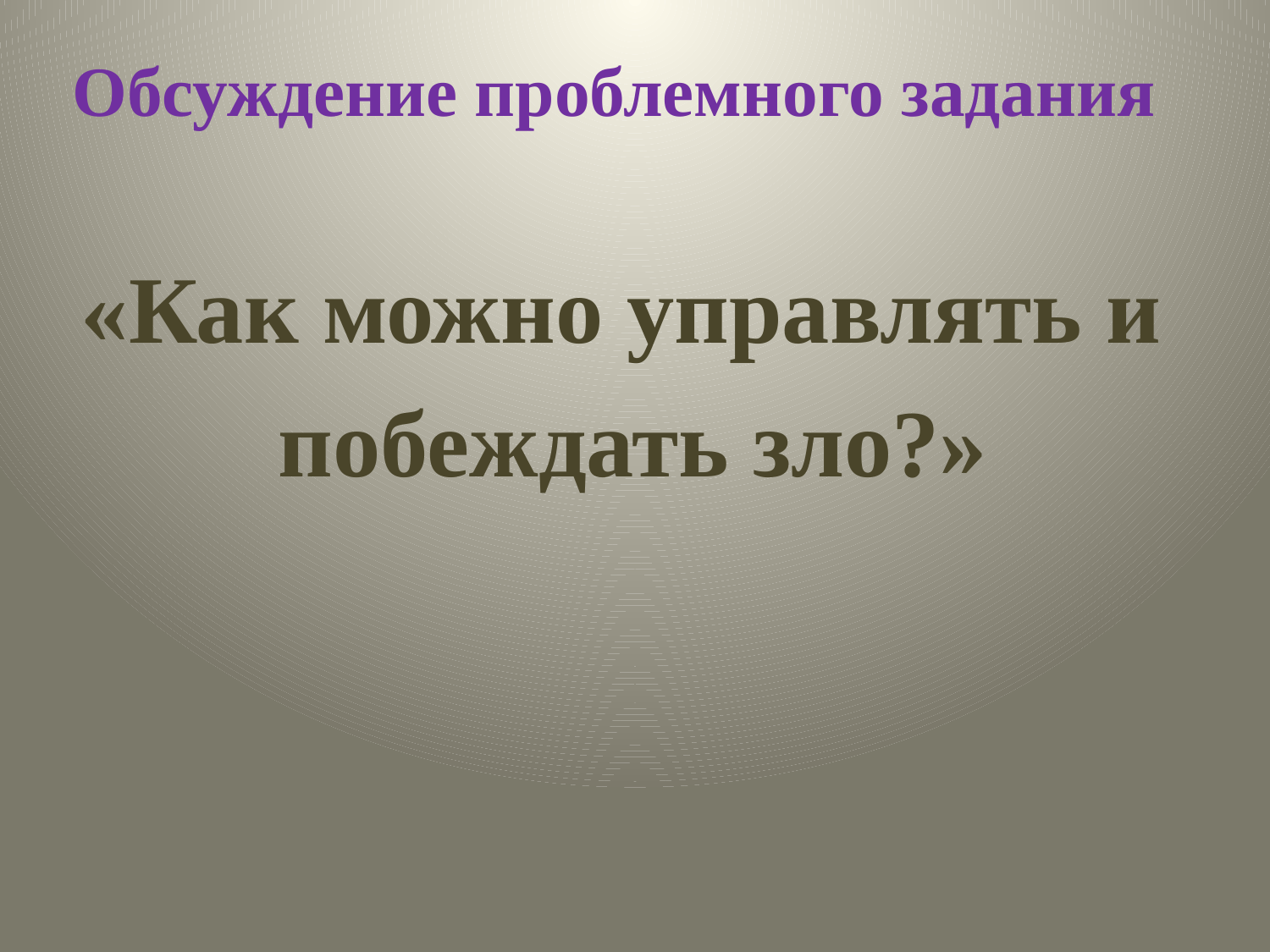

Обсуждение проблемного задания

«Как можно управлять и
побеждать зло?»